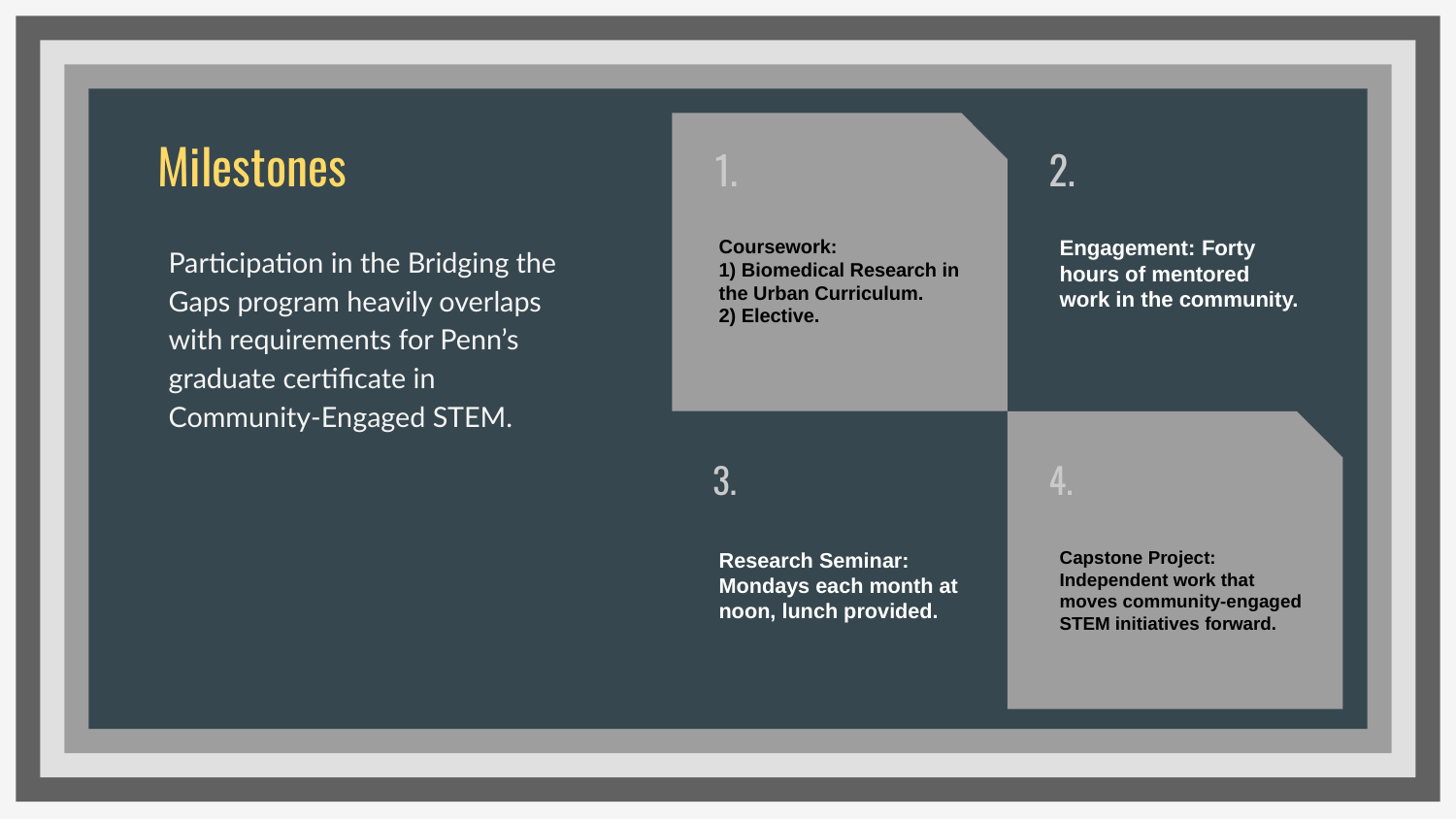

# Milestones

1.

2.

Coursework:
1) Biomedical Research in the Urban Curriculum.
2) Elective.

Engagement: Forty hours of mentored work in the community.
Participation in the Bridging the Gaps program heavily overlaps with requirements for Penn’s graduate certificate in Community-Engaged STEM.

3.

4.

Capstone Project: Independent work that moves community-engaged STEM initiatives forward.
Research Seminar: Mondays each month at noon, lunch provided.